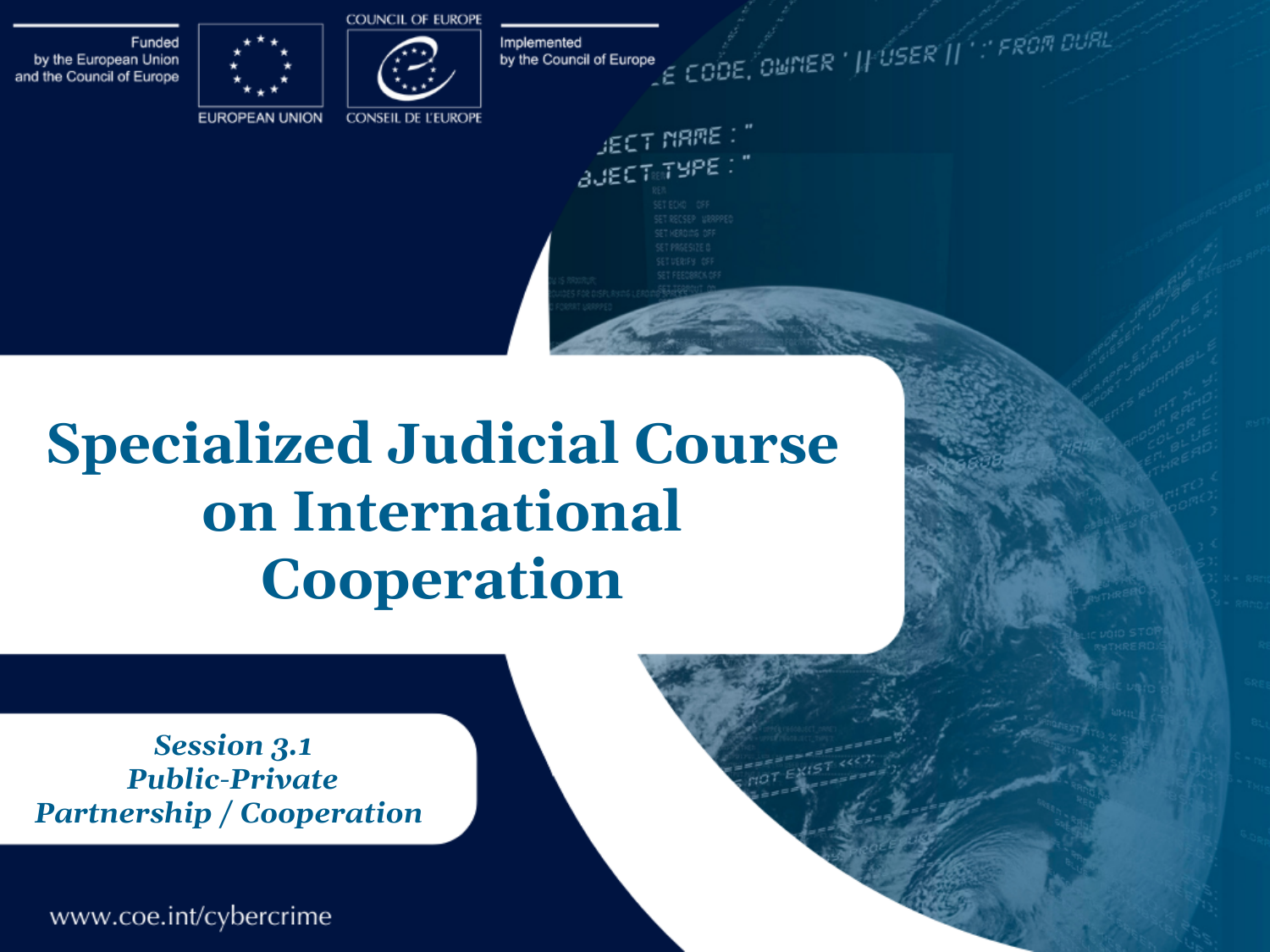

Specialized Judicial Course on International Cooperation
Session 3.1
Public-Private Partnership / Cooperation